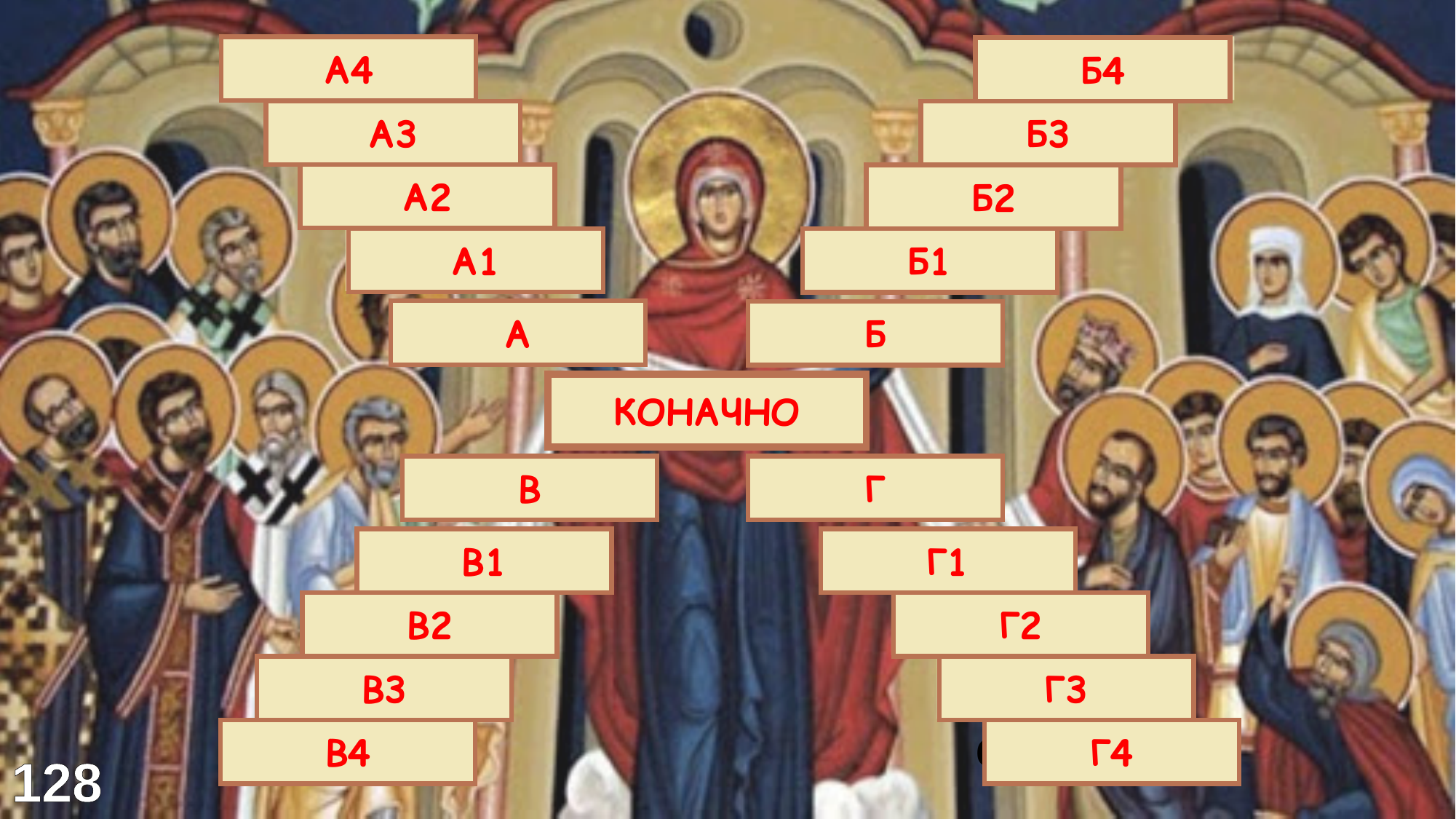

Шумско
Млада
А4
Б4
Воће
Прича о 10
А3
Б3
Трње
Дјева
А2
Б2
Црно
Симпатија
А1
Б1
КУПИНА
ДЕВОЈКА
А
Б
БОГОРОДИЦА
КОНАЧНО
МАЈКА
ЦАРИЦА
В
Г
Рађа
Уз цара
В1
Г1
Деца
Небеска
В2
Г2
Матушка
Владарка
В3
Г3
Игуманија
Св.Александра
В4
Г4
128